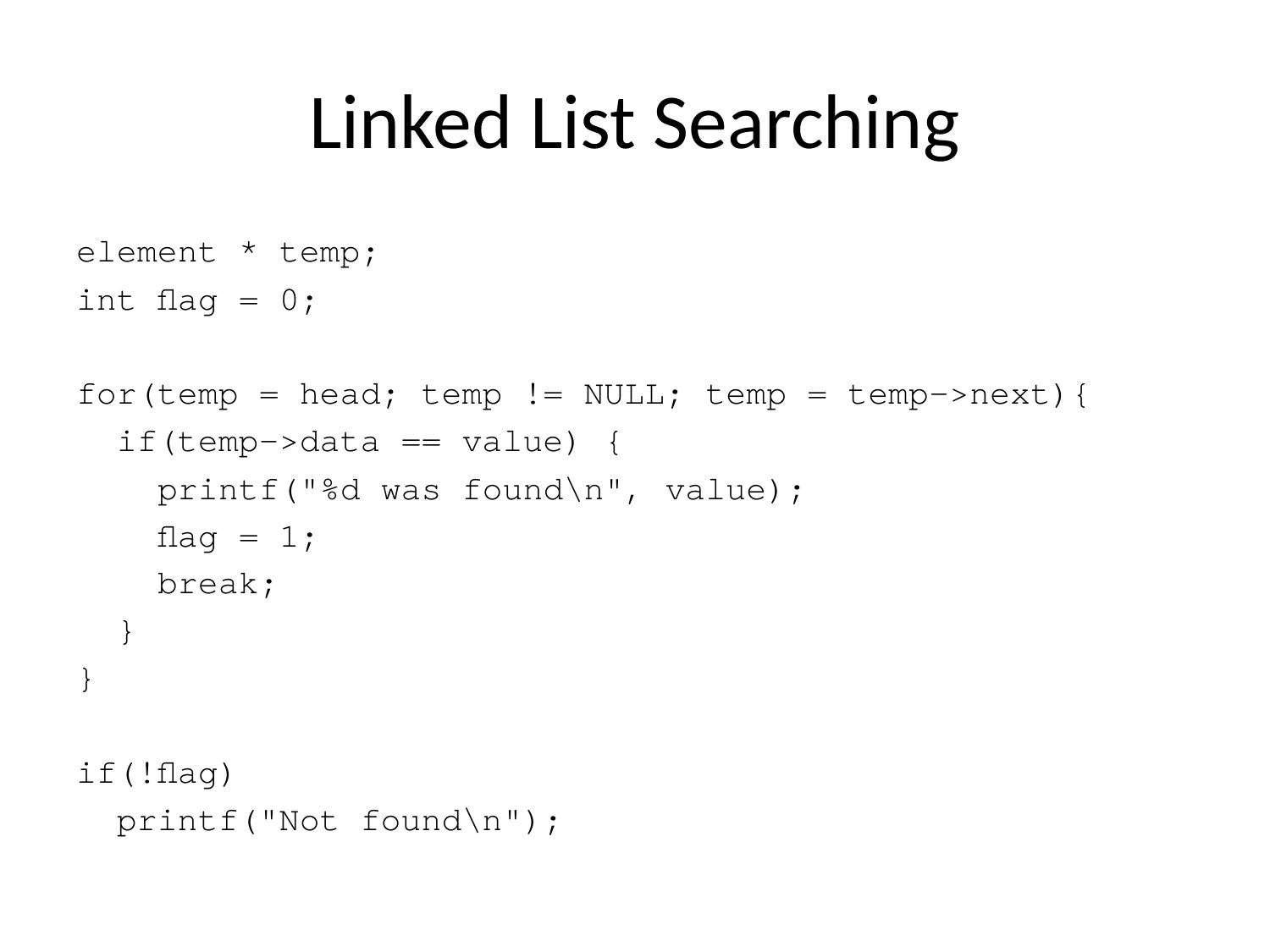

# Linked List Searching
element * temp;
int flag = 0;

for(temp = head; temp != NULL; temp = temp->next){
  if(temp->data == value) {
    printf("%d was found\n", value);
    flag = 1;
    break;
  }
}

if(!flag)
  printf("Not found\n");